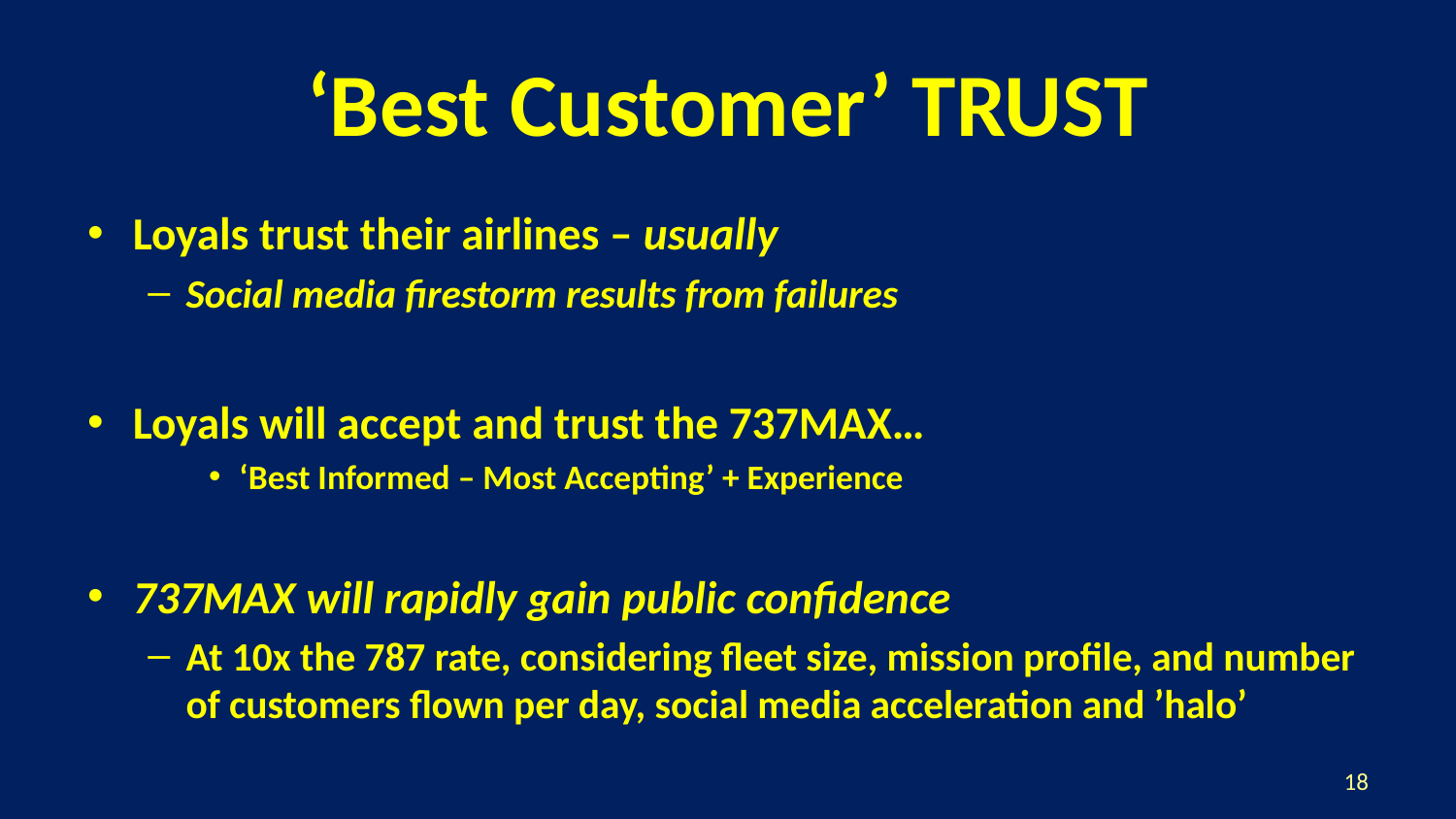

# ‘Best Customer’ TRUST
Loyals trust their airlines – usually
Social media firestorm results from failures

Loyals will accept and trust the 737MAX…
‘Best Informed – Most Accepting’ + Experience

737MAX will rapidly gain public confidence
At 10x the 787 rate, considering fleet size, mission profile, and number of customers flown per day, social media acceleration and ’halo’
18